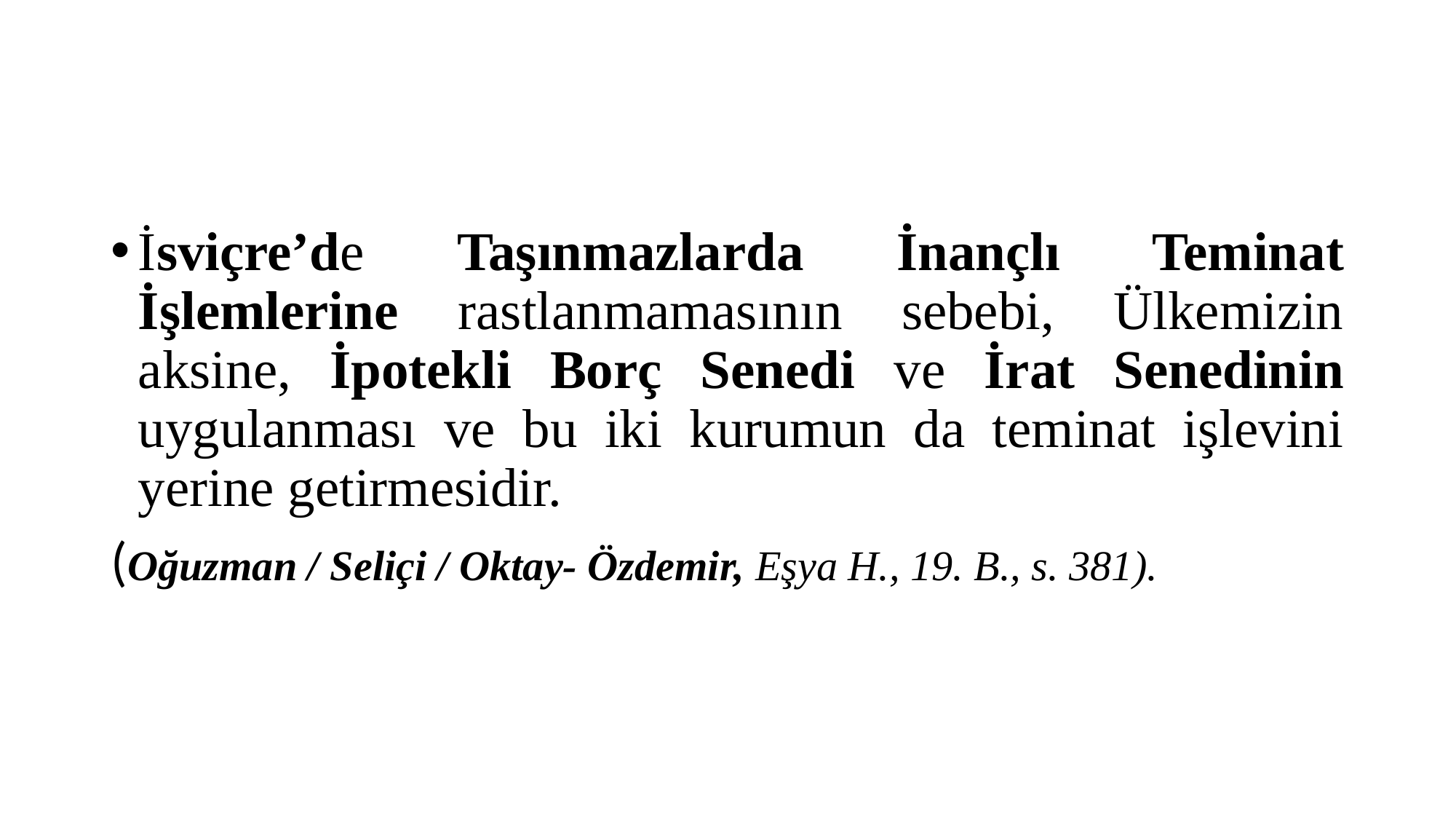

#
İsviçre’de Taşınmazlarda İnançlı Teminat İşlemlerine rastlanmamasının sebebi, Ülkemizin aksine, İpotekli Borç Senedi ve İrat Senedinin uygulanması ve bu iki kurumun da teminat işlevini yerine getirmesidir.
(Oğuzman / Seliçi / Oktay- Özdemir, Eşya H., 19. B., s. 381).